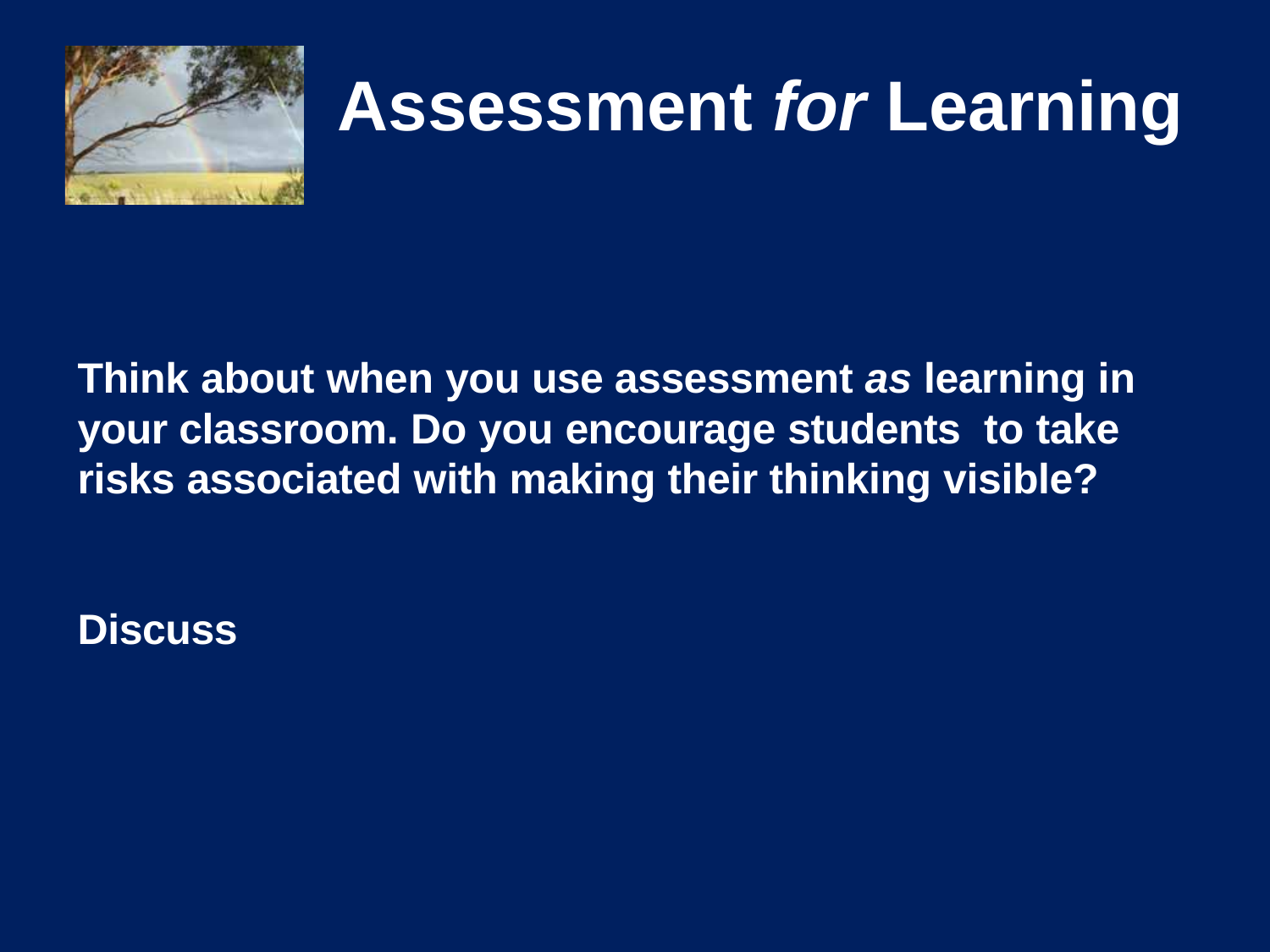

# Assessment for Learning

Think about when you use assessment as learning in your classroom. Do you encourage students  to take risks associated with making their thinking visible?

Discuss